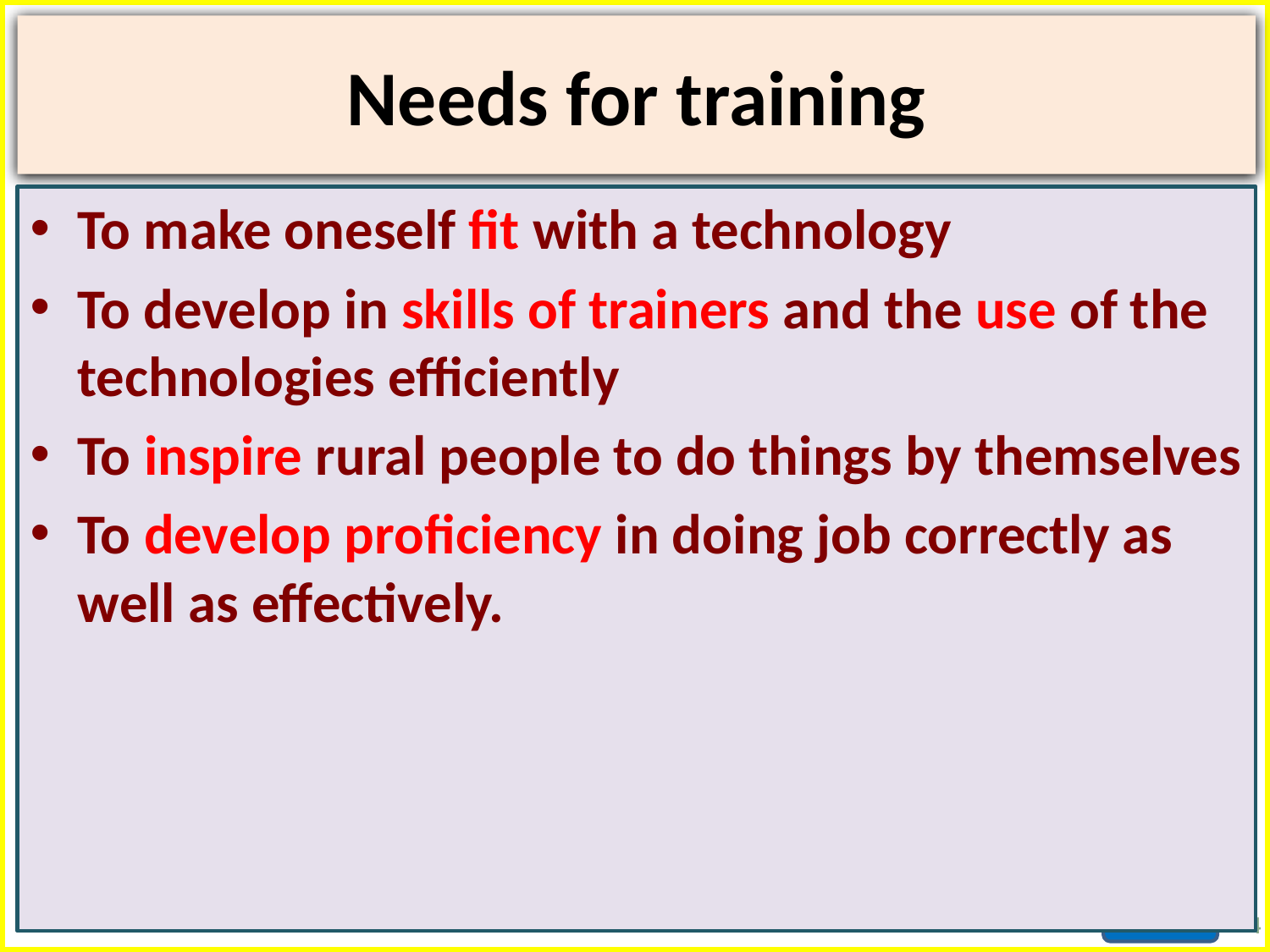

# Needs for training
To make oneself fit with a technology
To develop in skills of trainers and the use of the technologies efficiently
To inspire rural people to do things by themselves
To develop proficiency in doing job correctly as well as effectively.
4